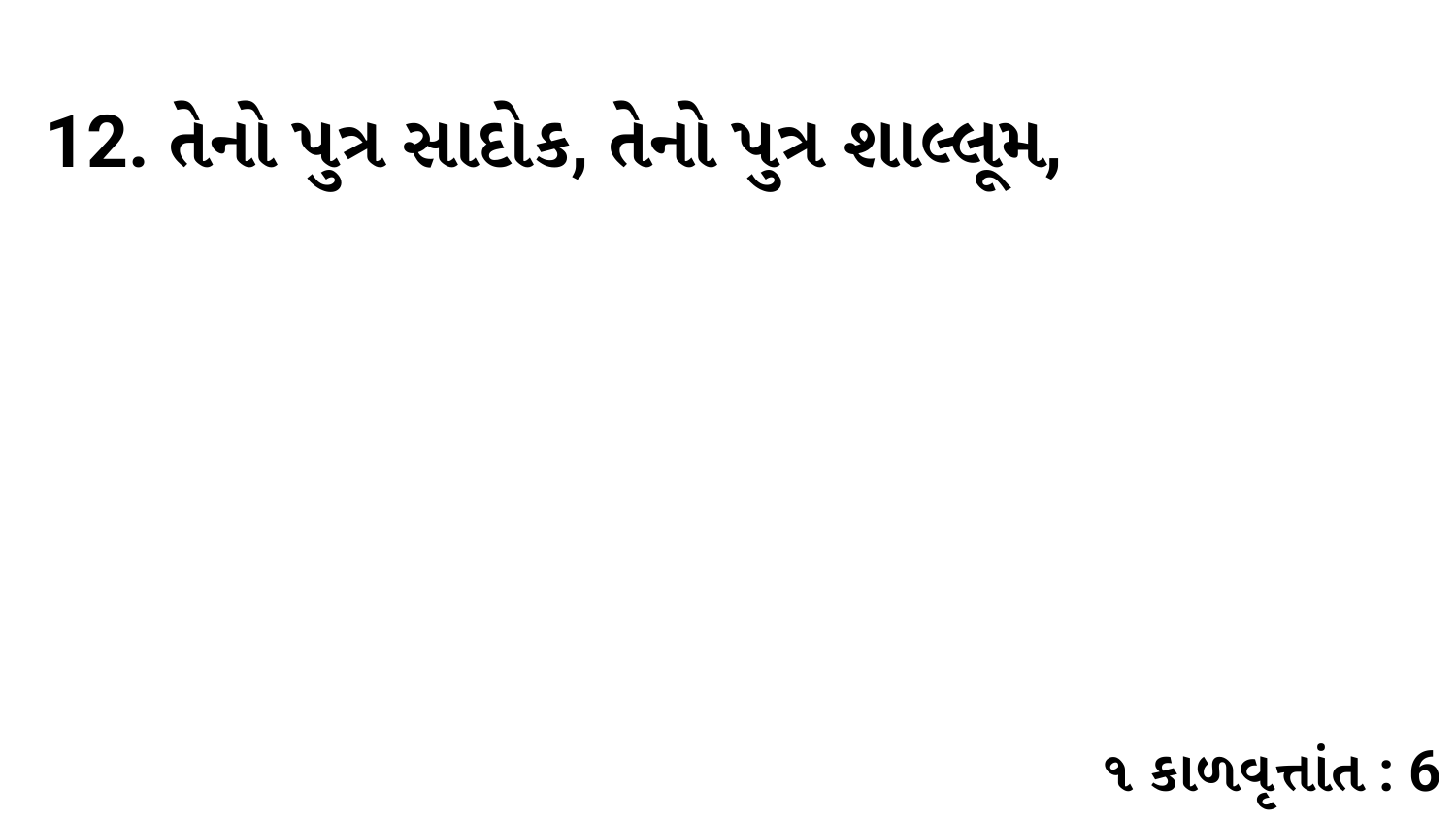

12. તેનો પુત્ર સાદોક, તેનો પુત્ર શાલ્લૂમ,
૧ કાળવૃત્તાંત : 6